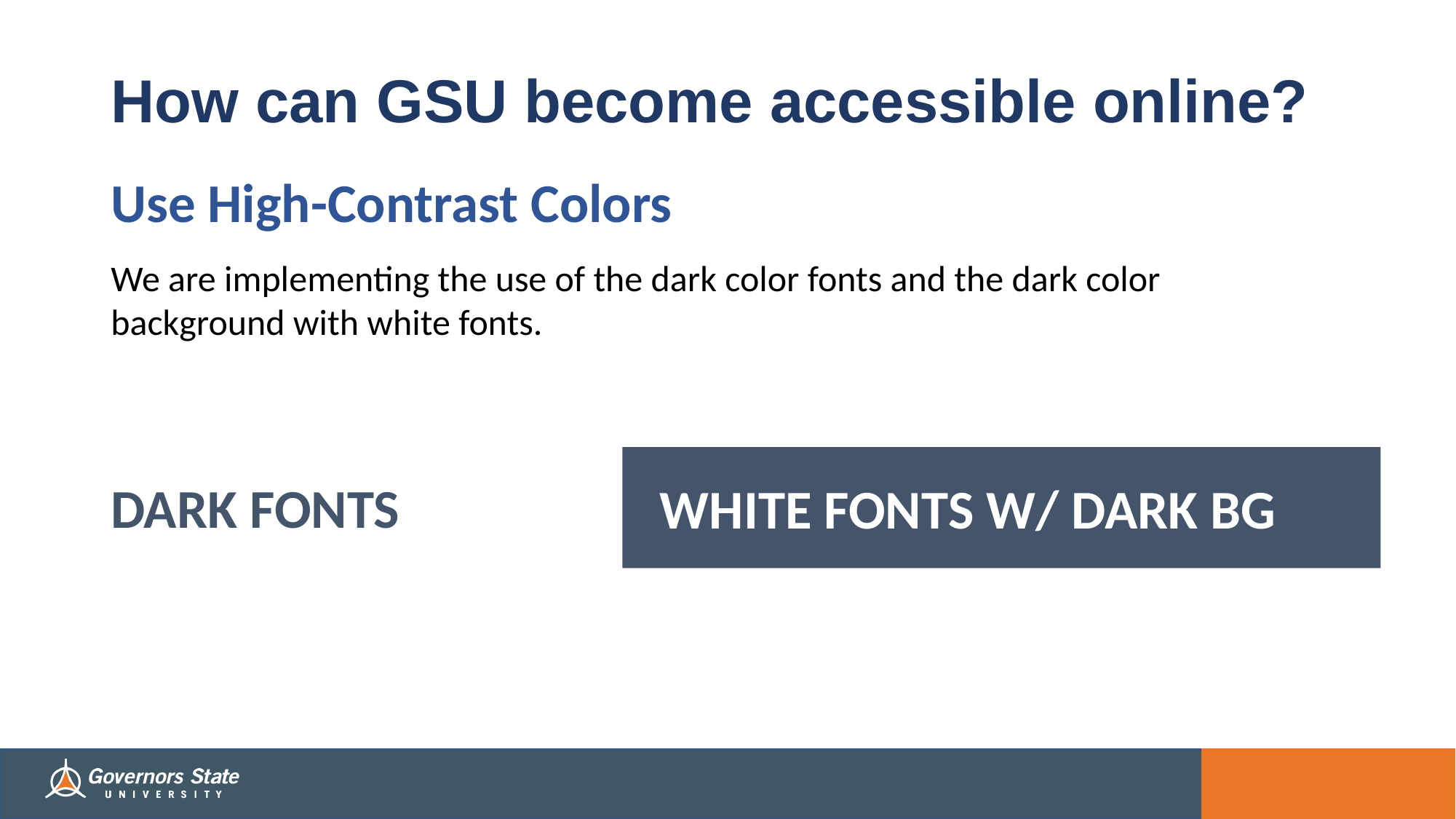

# How can GSU become accessible online?
Use High-Contrast Colors

We are implementing the use of the dark color fonts and the dark color background with white fonts.

DARK FONTS
WHITE FONTS W/ DARK BG